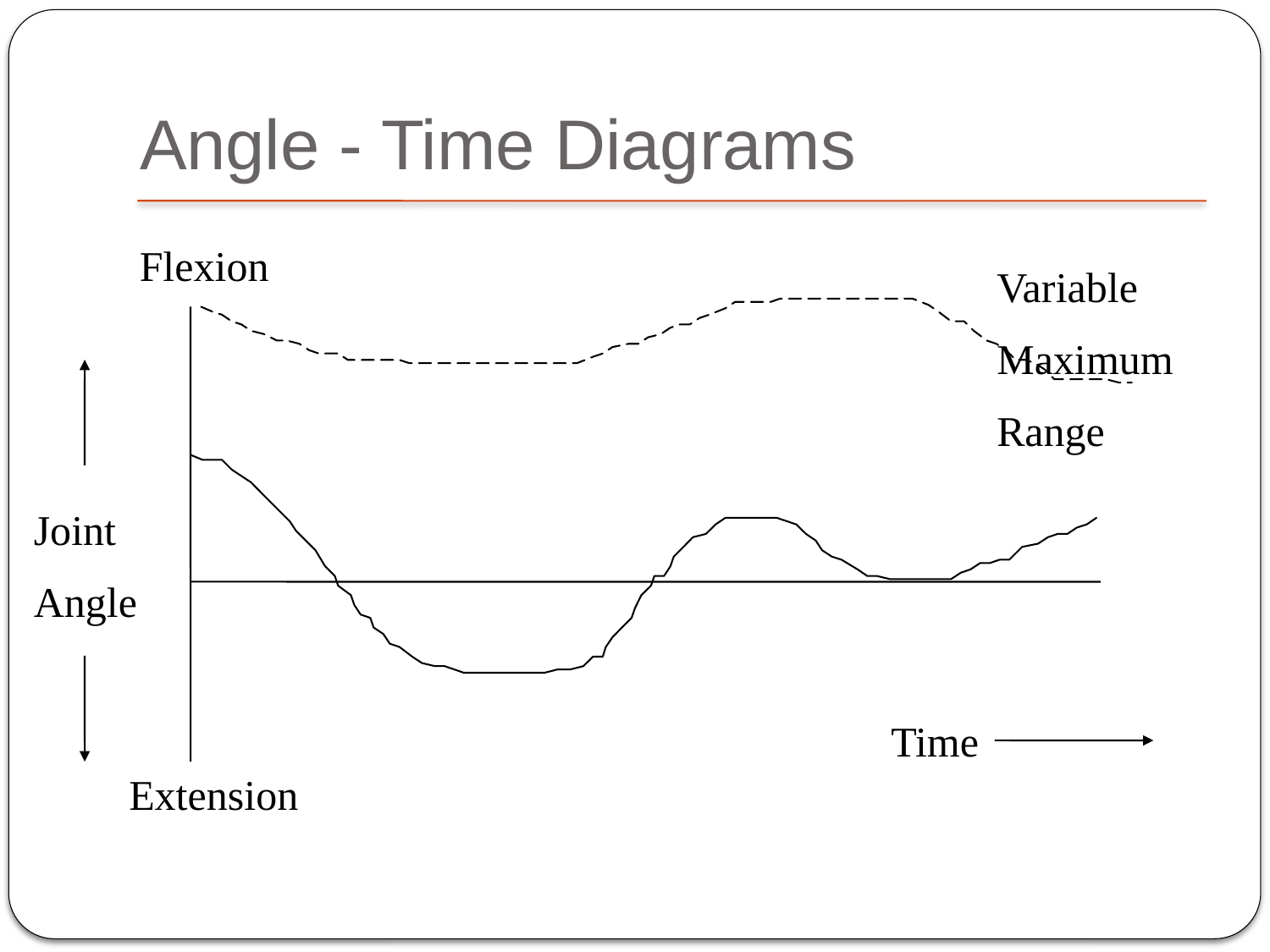

# Angle - Time Diagrams
Flexion
Variable
Maximum
Range

Joint
Angle

Time

Extension